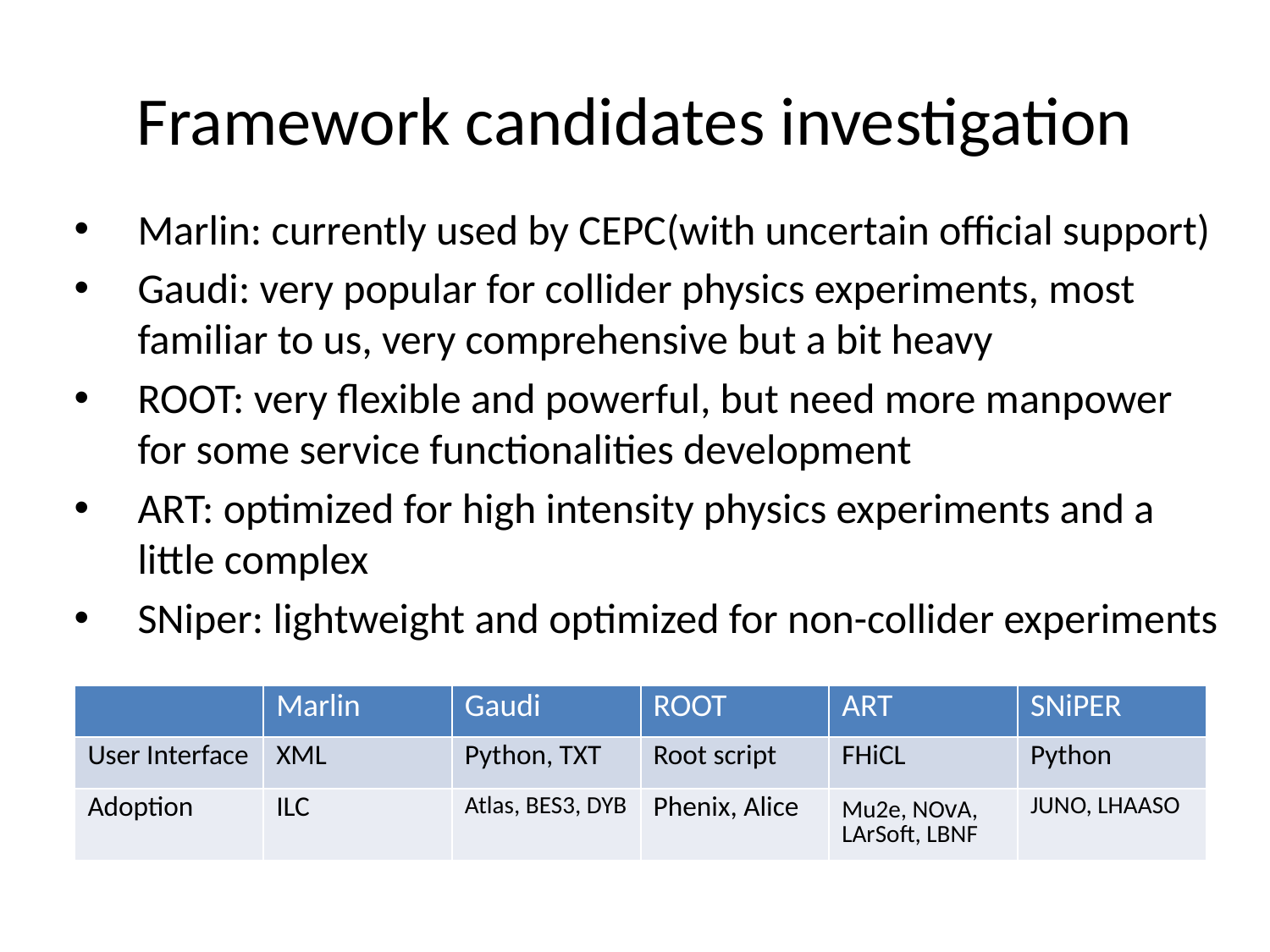

# Framework candidates investigation
Marlin: currently used by CEPC(with uncertain official support)
Gaudi: very popular for collider physics experiments, most familiar to us, very comprehensive but a bit heavy
ROOT: very flexible and powerful, but need more manpower for some service functionalities development
ART: optimized for high intensity physics experiments and a little complex
SNiper: lightweight and optimized for non-collider experiments
|  | Marlin | Gaudi | ROOT | ART | SNiPER |
| --- | --- | --- | --- | --- | --- |
| User Interface | XML | Python, TXT | Root script | FHiCL | Python |
| Adoption | ILC | Atlas, BES3, DYB | Phenix, Alice | Mu2e, NOvA, LArSoft, LBNF | JUNO, LHAASO |